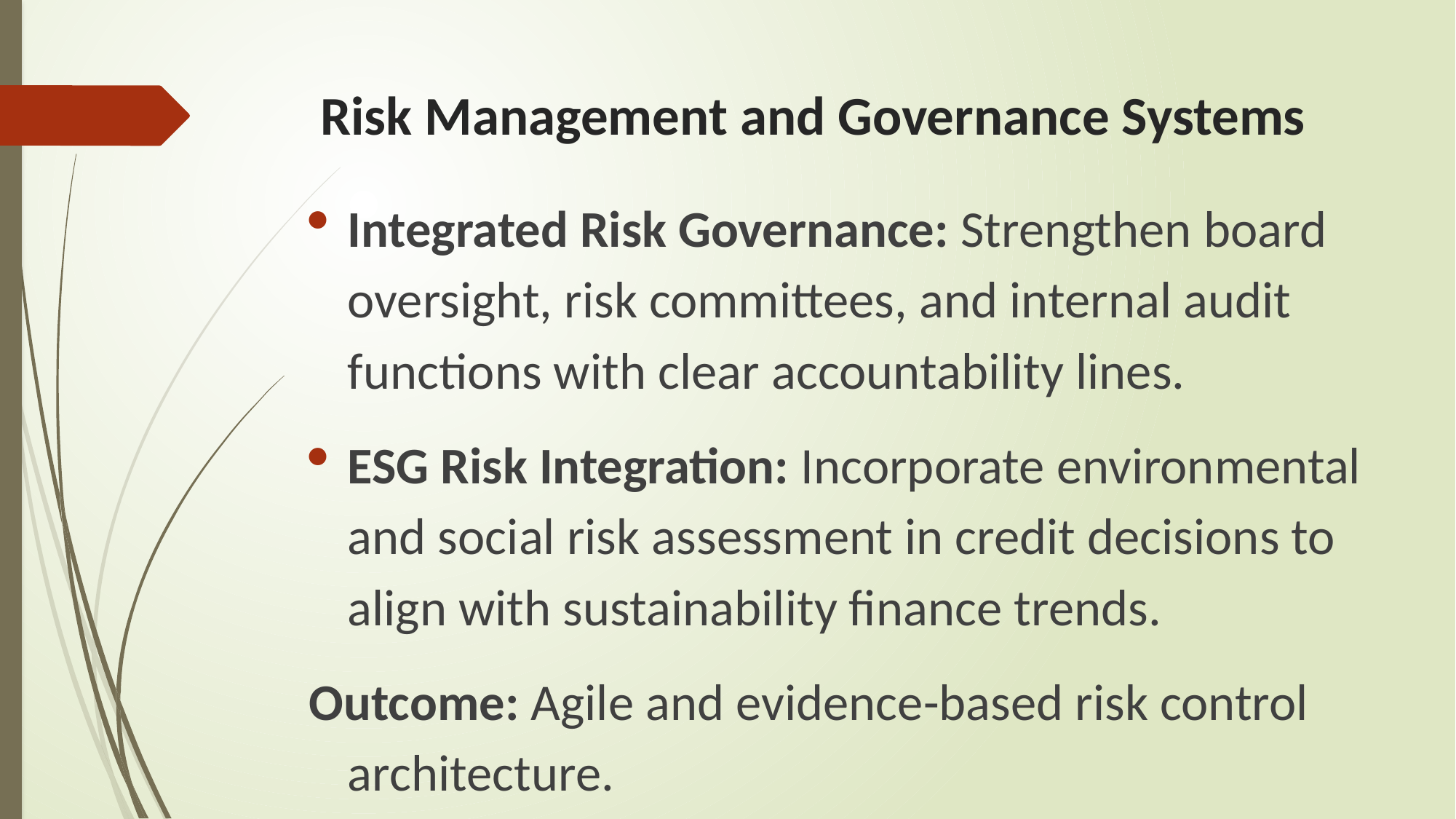

# Risk Management and Governance Systems
Integrated Risk Governance: Strengthen board oversight, risk committees, and internal audit functions with clear accountability lines.
ESG Risk Integration: Incorporate environmental and social risk assessment in credit decisions to align with sustainability finance trends.
Outcome: Agile and evidence-based risk control architecture.